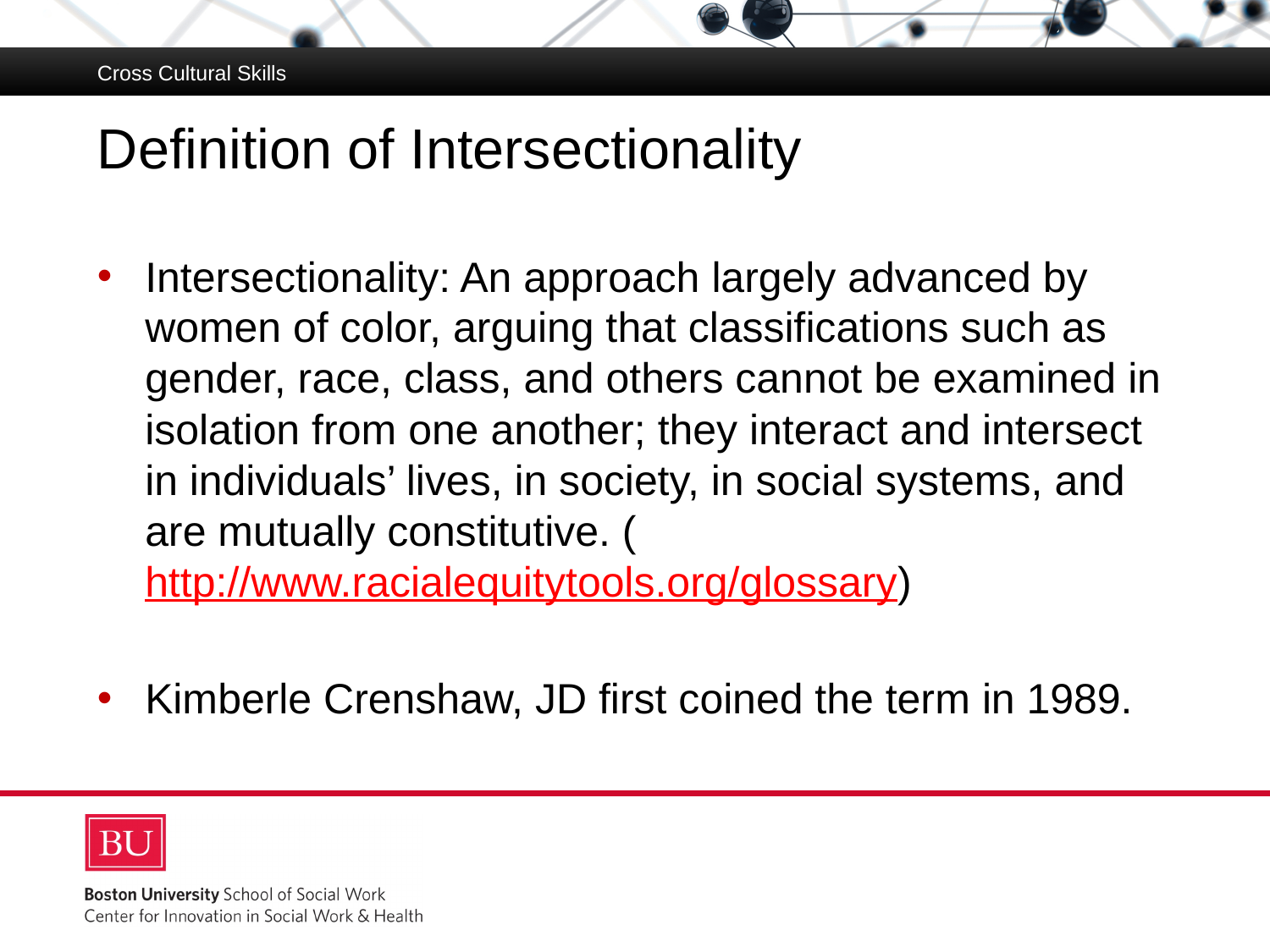

Cross Cultural Skills
# Definition of Intersectionality
Intersectionality: An approach largely advanced by women of color, arguing that classifications such as gender, race, class, and others cannot be examined in isolation from one another; they interact and intersect in individuals’ lives, in society, in social systems, and are mutually constitutive. (http://www.racialequitytools.org/glossary)

Kimberle Crenshaw, JD first coined the term in 1989.